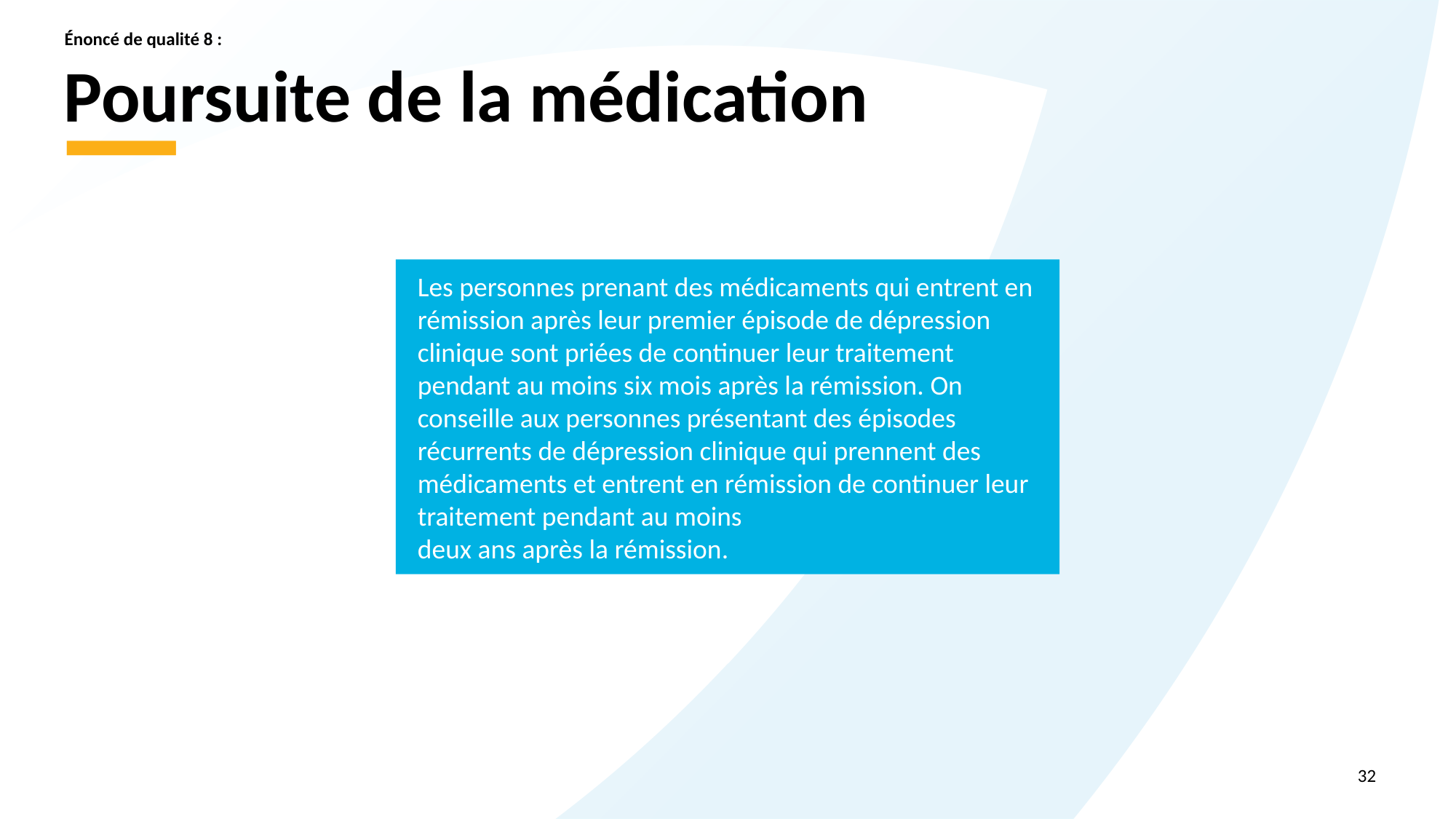

Énoncé de qualité 8 :
# Poursuite de la médication
Les personnes prenant des médicaments qui entrent en rémission après leur premier épisode de dépression clinique sont priées de continuer leur traitement pendant au moins six mois après la rémission. On conseille aux personnes présentant des épisodes récurrents de dépression clinique qui prennent des médicaments et entrent en rémission de continuer leur traitement pendant au moins
deux ans après la rémission.
32